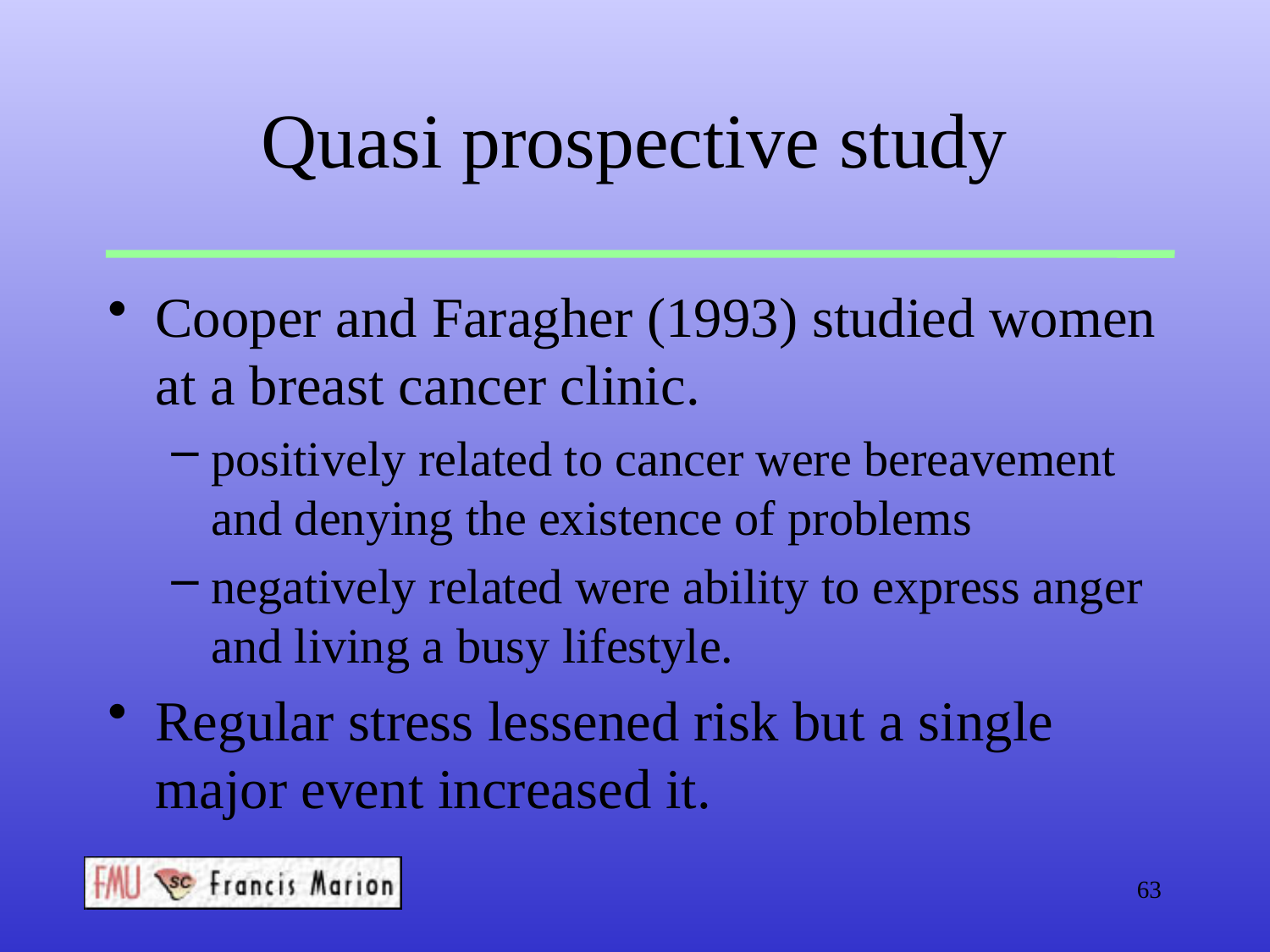

# Quasi prospective study
Cooper and Faragher (1993) studied women at a breast cancer clinic.
positively related to cancer were bereavement and denying the existence of problems
negatively related were ability to express anger and living a busy lifestyle.
Regular stress lessened risk but a single major event increased it.

63